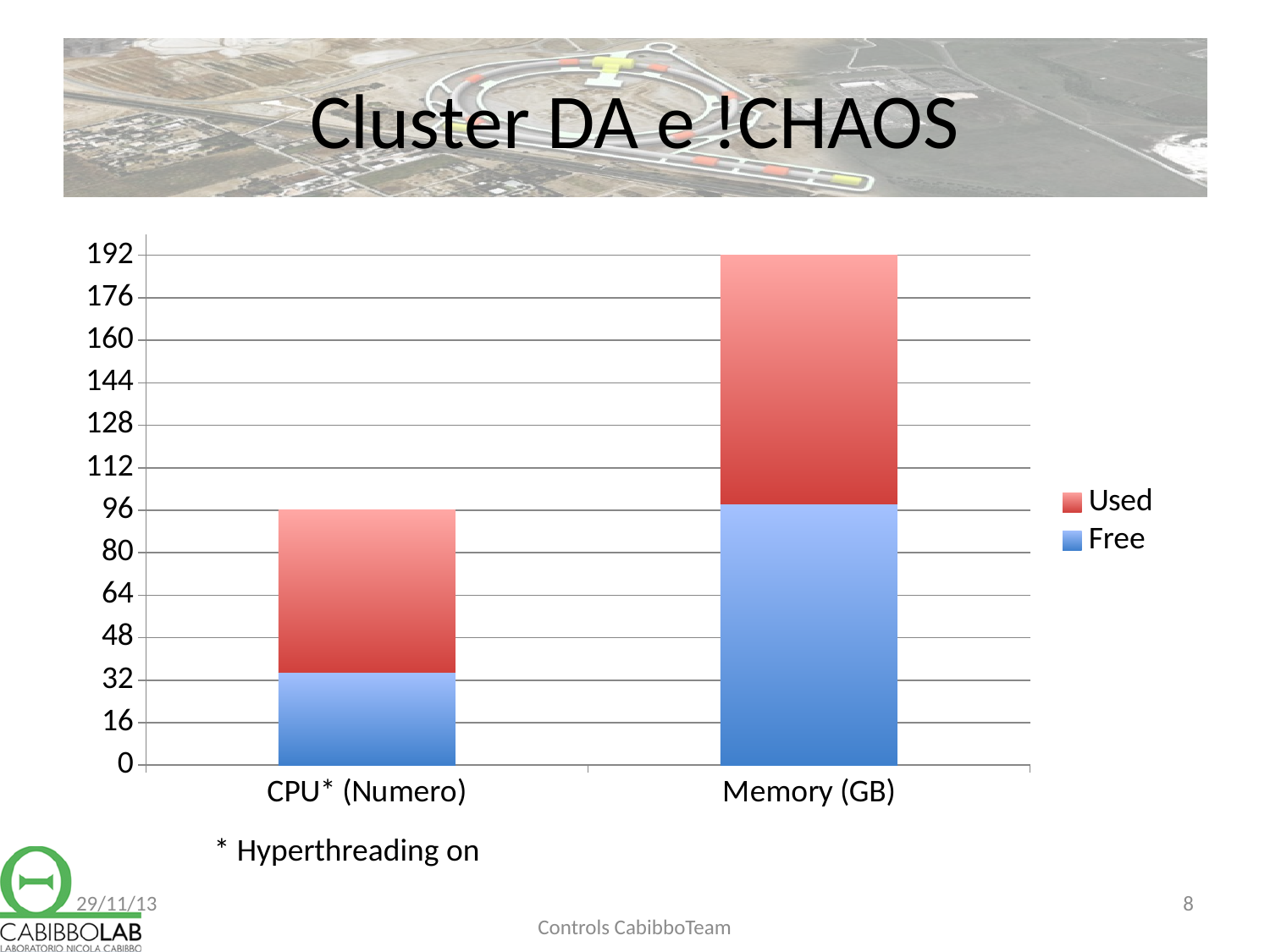

# Cluster DA e !CHAOS

### Chart

| Category | Free | Used |
|---|---|---|
| CPU* (Numero) | 35.0 | 61.0 |
| Memory (GB) | 98.5 | 93.5 |
* Hyperthreading on

29/11/13
8
Controls CabibboTeam